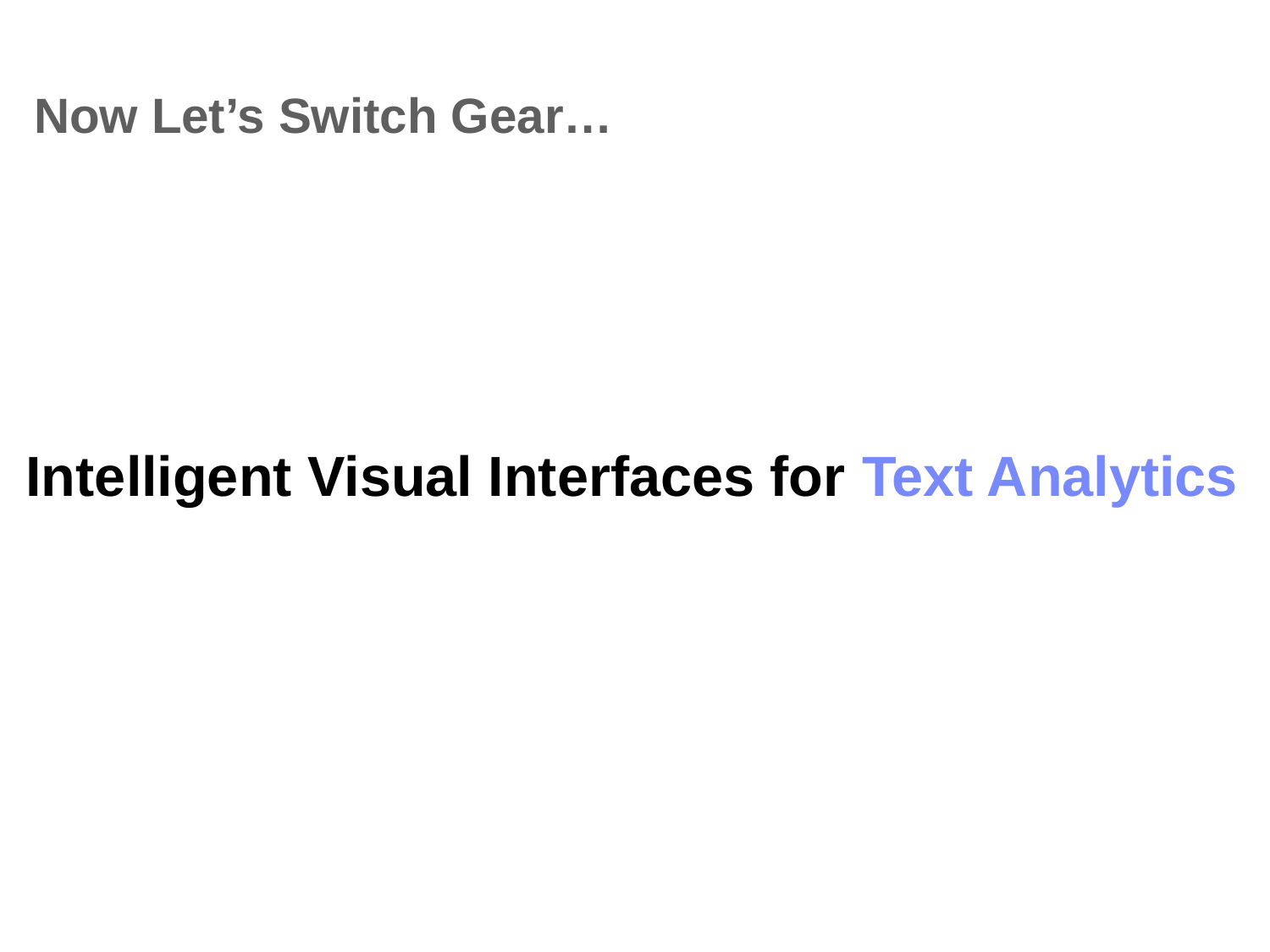

# Now Let’s Switch Gear…
Intelligent Visual Interfaces for Text Analytics